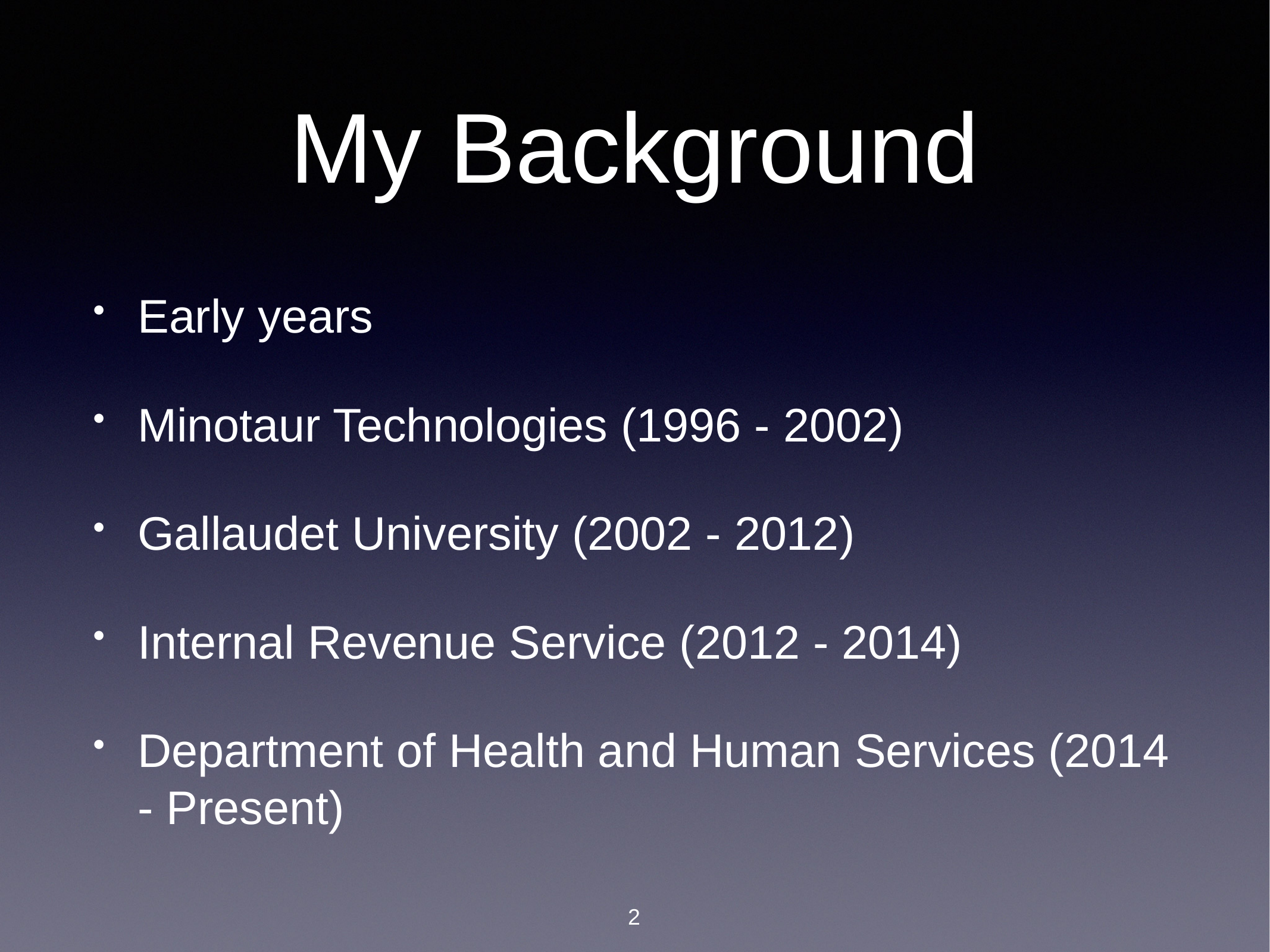

# My Background
Early years
Minotaur Technologies (1996 - 2002)
Gallaudet University (2002 - 2012)
Internal Revenue Service (2012 - 2014)
Department of Health and Human Services (2014 - Present)
2